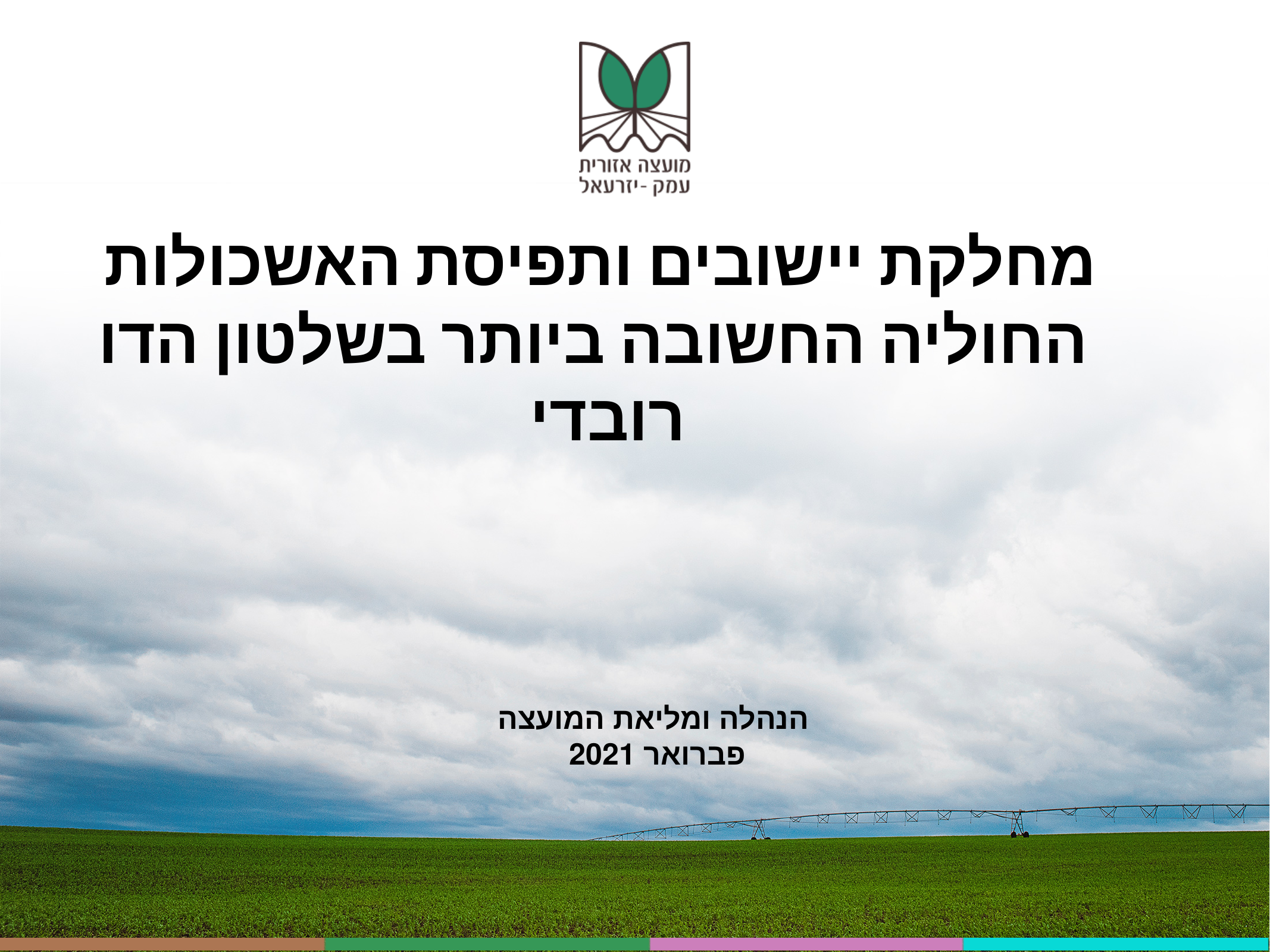

מחלקת יישובים ותפיסת האשכולות
החוליה החשובה ביותר בשלטון הדו רובדי
הנהלה ומליאת המועצה
פברואר 2021